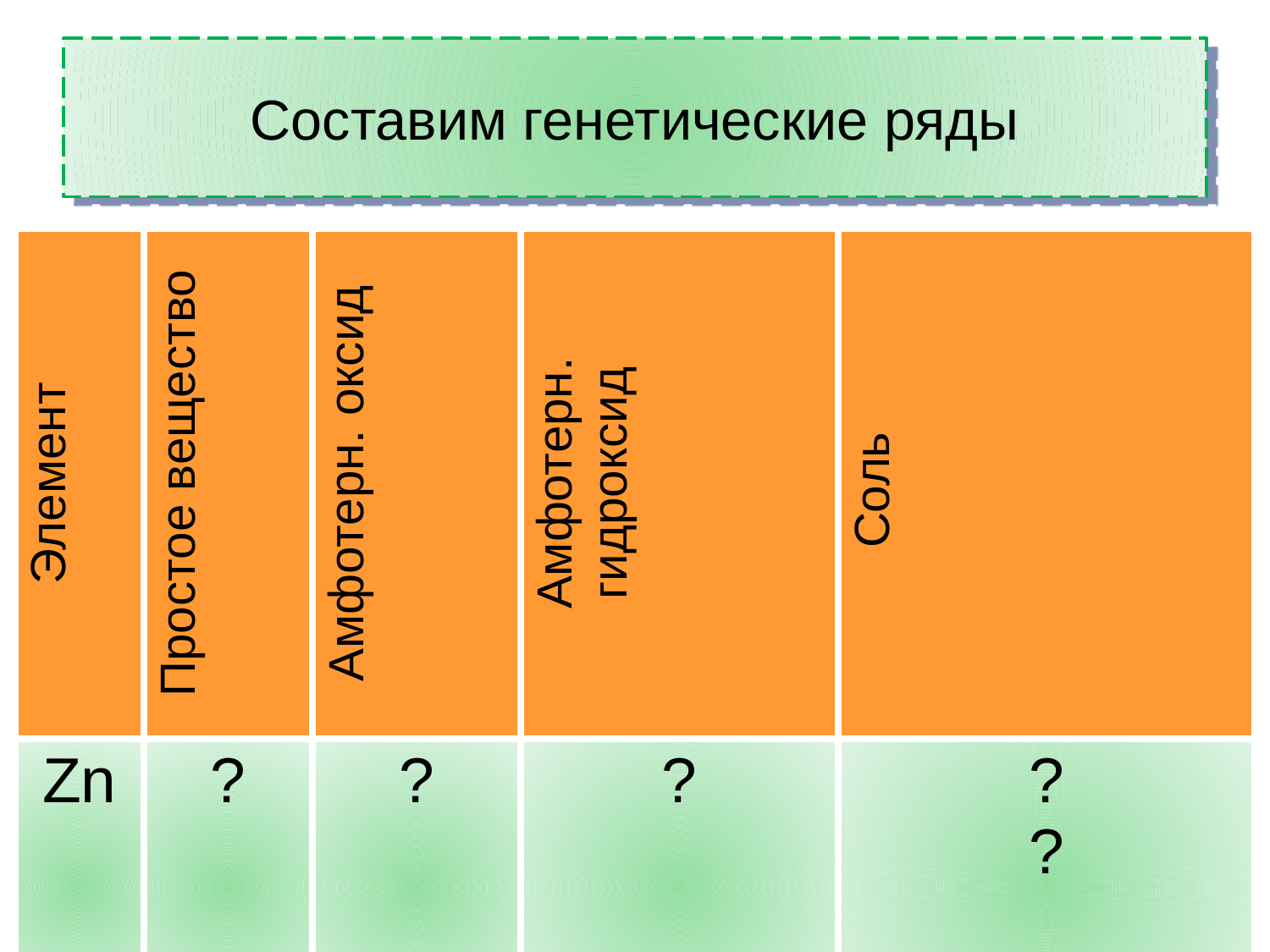

# Составим генетические ряды
| Элемент | Простое вещество | Амфотерн. оксид | Амфотерн. гидроксид | Соль |
| --- | --- | --- | --- | --- |
| Zn | ? | ? | ? | ? ? |